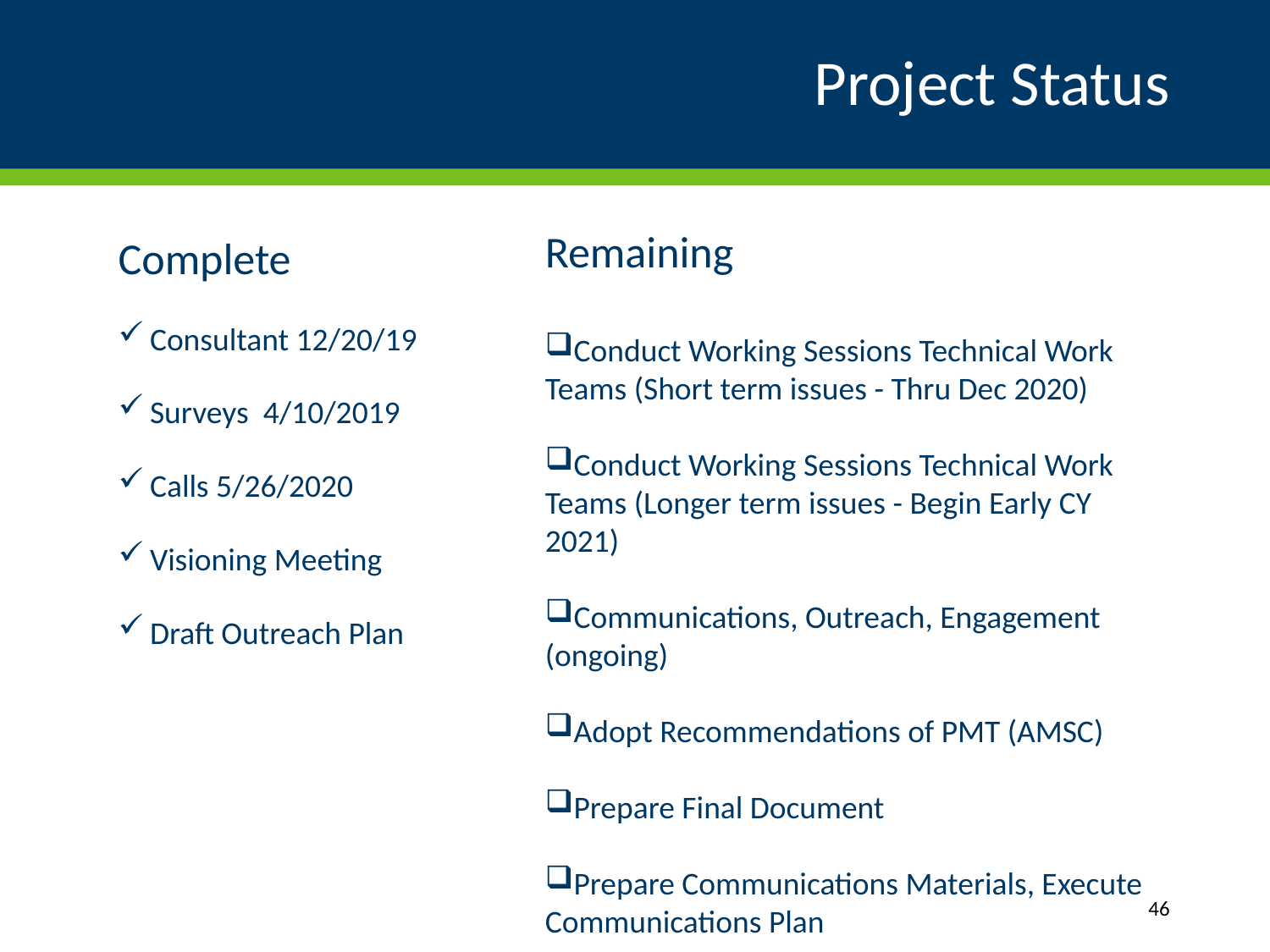

# Project Status
Remaining

Conduct Working Sessions Technical Work Teams (Short term issues - Thru Dec 2020)

Conduct Working Sessions Technical Work Teams (Longer term issues - Begin Early CY 2021)

Communications, Outreach, Engagement (ongoing)

Adopt Recommendations of PMT (AMSC)

Prepare Final Document

Prepare Communications Materials, Execute Communications Plan
Complete
Consultant 12/20/19
Surveys  4/10/2019
Calls 5/26/2020
Visioning Meeting
Draft Outreach Plan

46